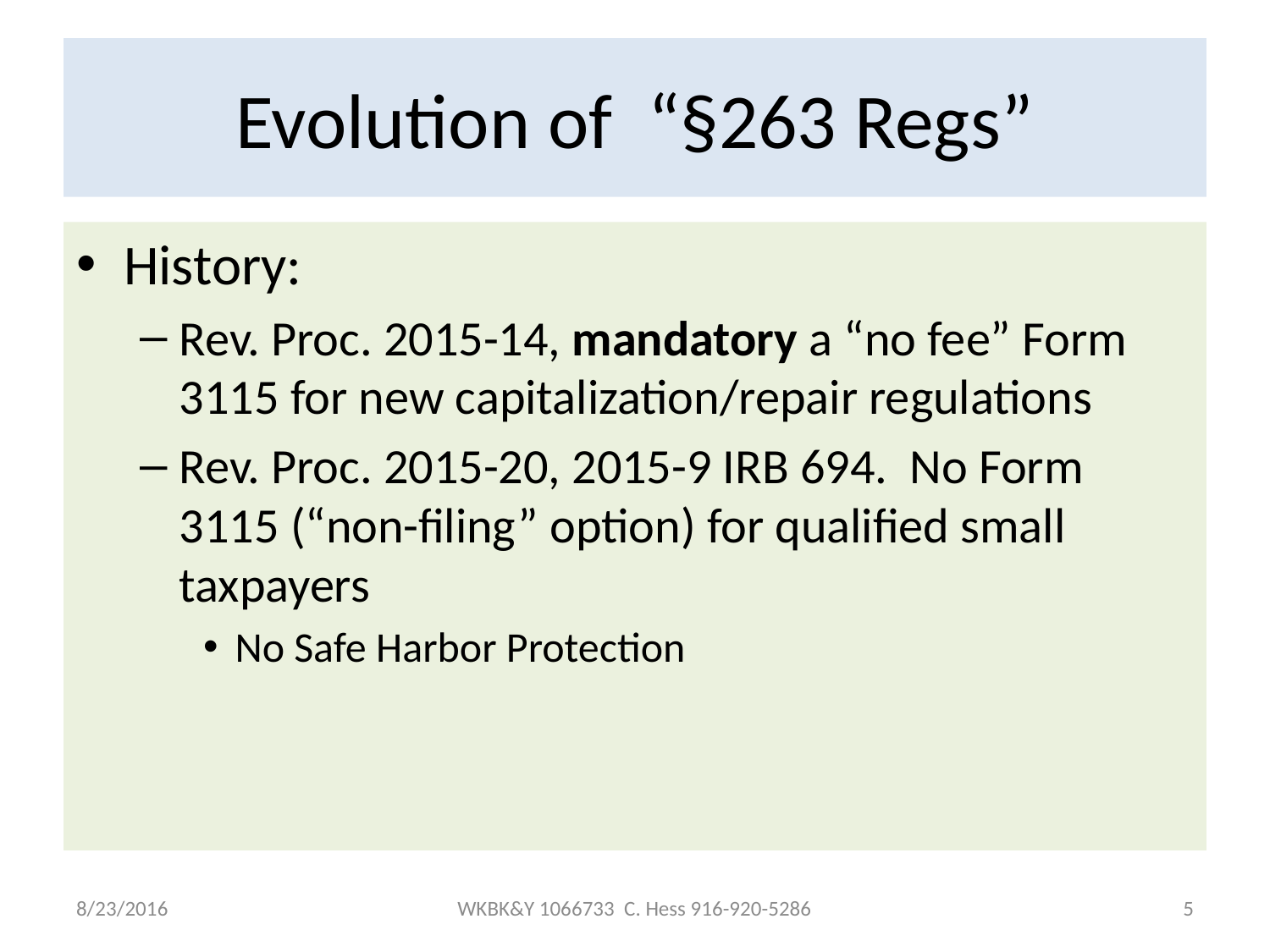

# Evolution of  “§263 Regs”
History:
Rev. Proc. 2015-14, mandatory a “no fee” Form 3115 for new capitalization/repair regulations
Rev. Proc. 2015-20, 2015-9 IRB 694.  No Form 3115 (“non-filing” option) for qualified small taxpayers
No Safe Harbor Protection
8/23/2016
WKBK&Y 1066733  C. Hess 916-920-5286
5